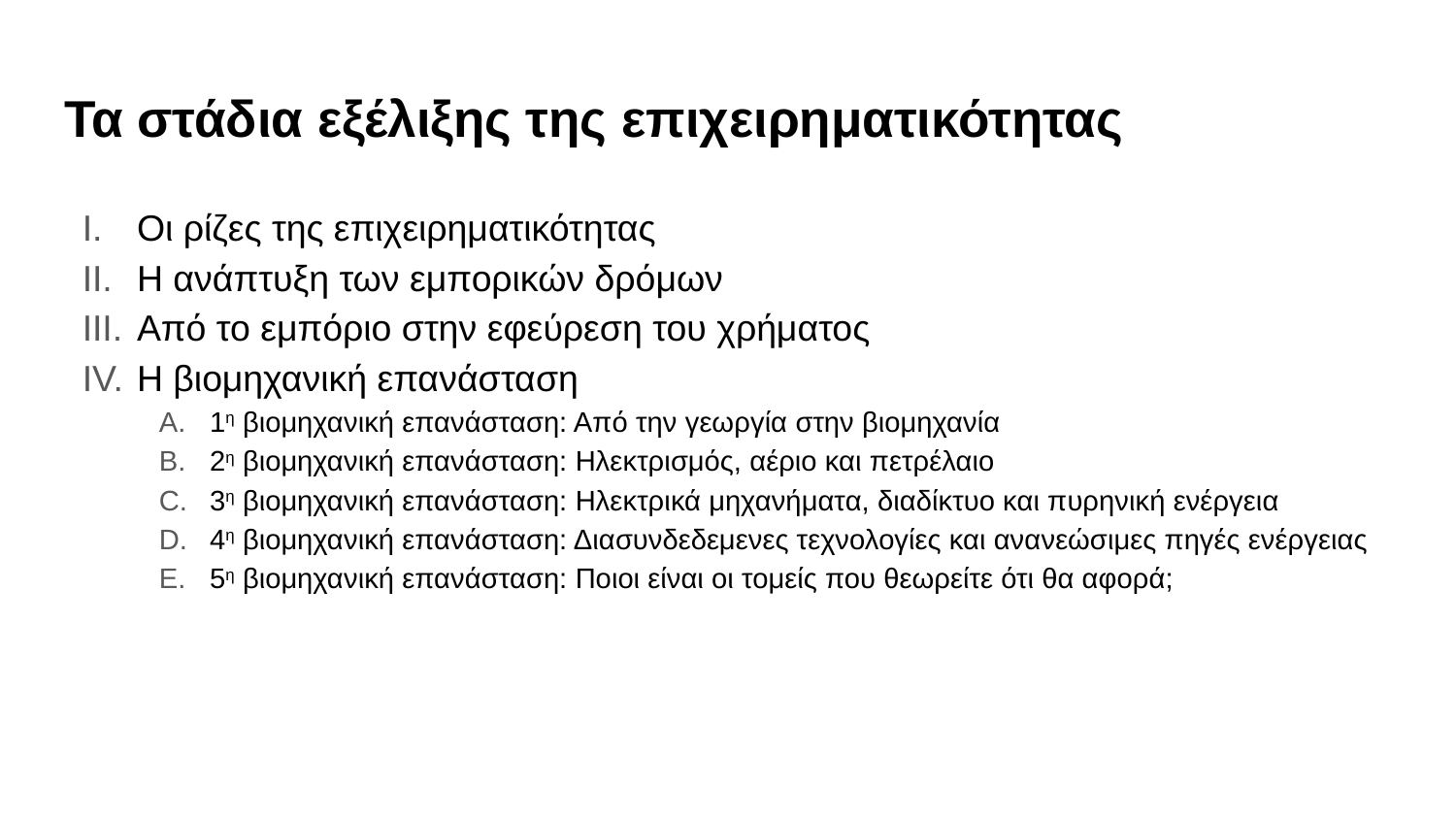

# Τα στάδια εξέλιξης της επιχειρηματικότητας
Οι ρίζες της επιχειρηματικότητας
Η ανάπτυξη των εμπορικών δρόμων
Από το εμπόριο στην εφεύρεση του χρήματος
Η βιομηχανική επανάσταση
1η βιομηχανική επανάσταση: Από την γεωργία στην βιομηχανία
2η βιομηχανική επανάσταση: Ηλεκτρισμός, αέριο και πετρέλαιο
3η βιομηχανική επανάσταση: Ηλεκτρικά μηχανήματα, διαδίκτυο και πυρηνική ενέργεια
4η βιομηχανική επανάσταση: Διασυνδεδεμενες τεχνολογίες και ανανεώσιμες πηγές ενέργειας
5η βιομηχανική επανάσταση: Ποιοι είναι οι τομείς που θεωρείτε ότι θα αφορά;